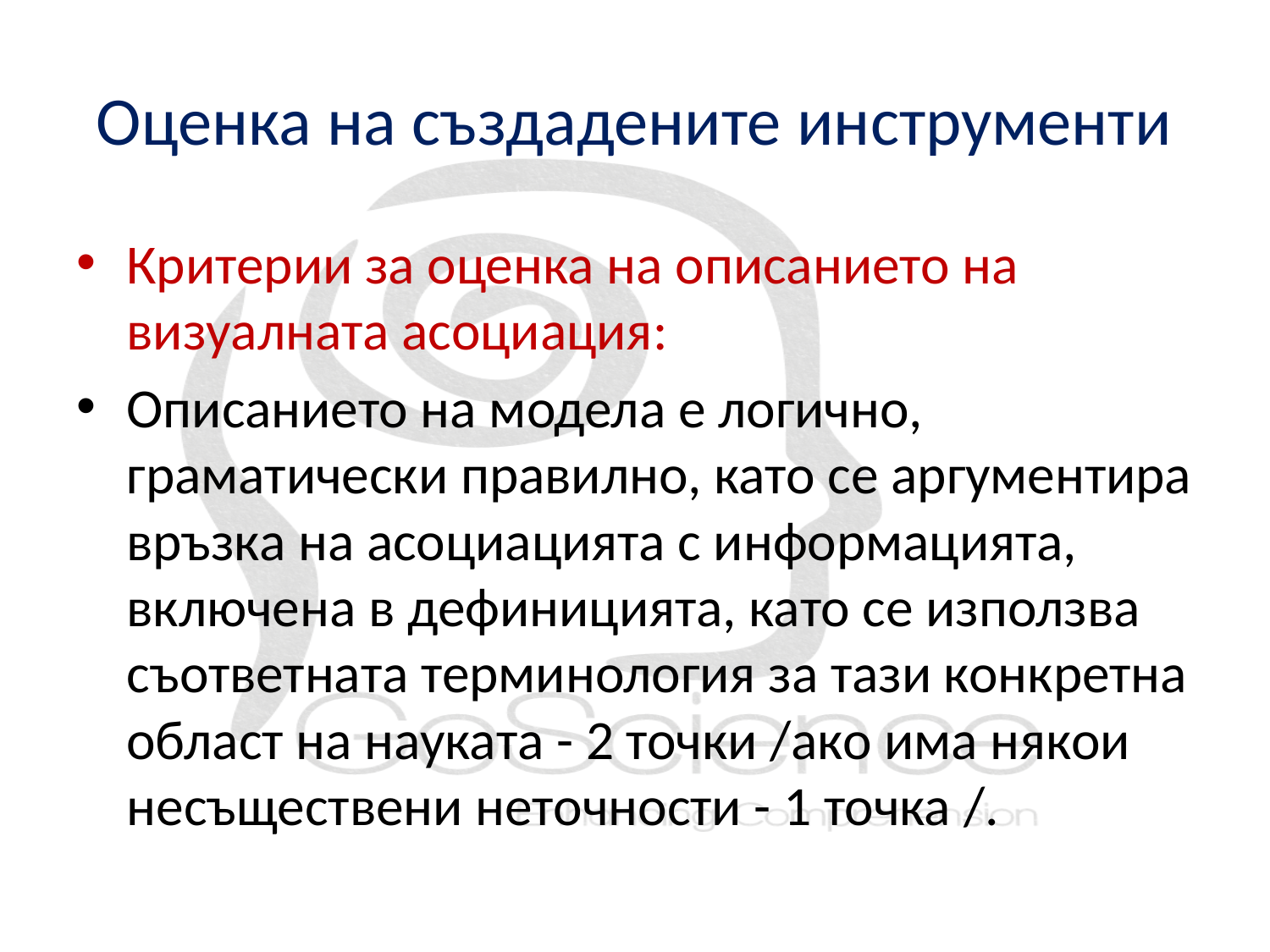

# Оценка на създадените инструменти
Критерии за оценка на описанието на визуалната асоциация:
Описанието на модела е логично, граматически правилно, като се аргументира връзка на асоциацията с информацията, включена в дефиницията, като се използва съответната терминология за тази конкретна област на науката - 2 точки /ако има някои несъществени неточности - 1 точка /.